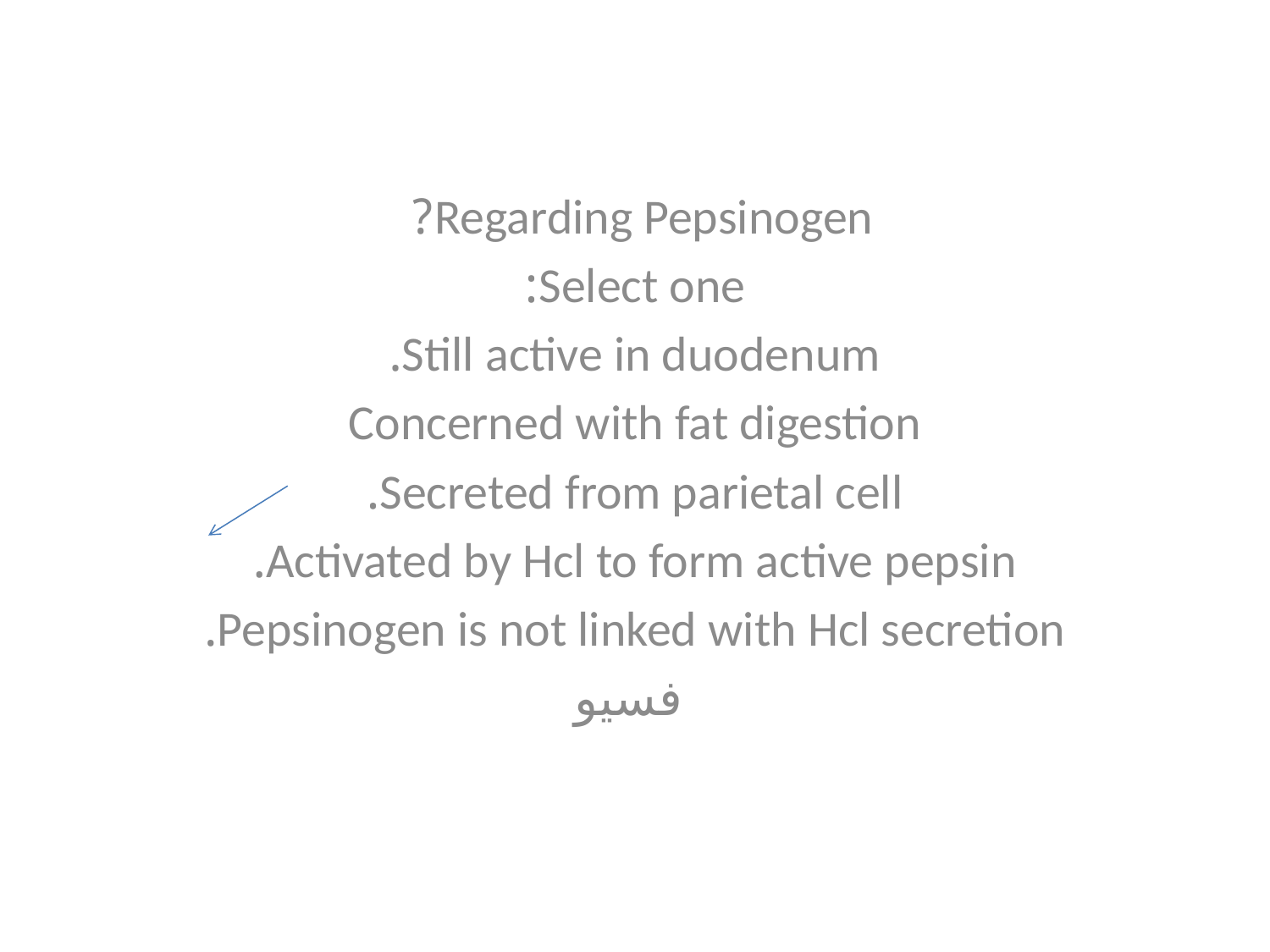

Regarding Pepsinogen?
Select one:
Still active in duodenum.
Concerned with fat digestion
Secreted from parietal cell.
Activated by Hcl to form active pepsin.
Pepsinogen is not linked with Hcl secretion.
 فسيو